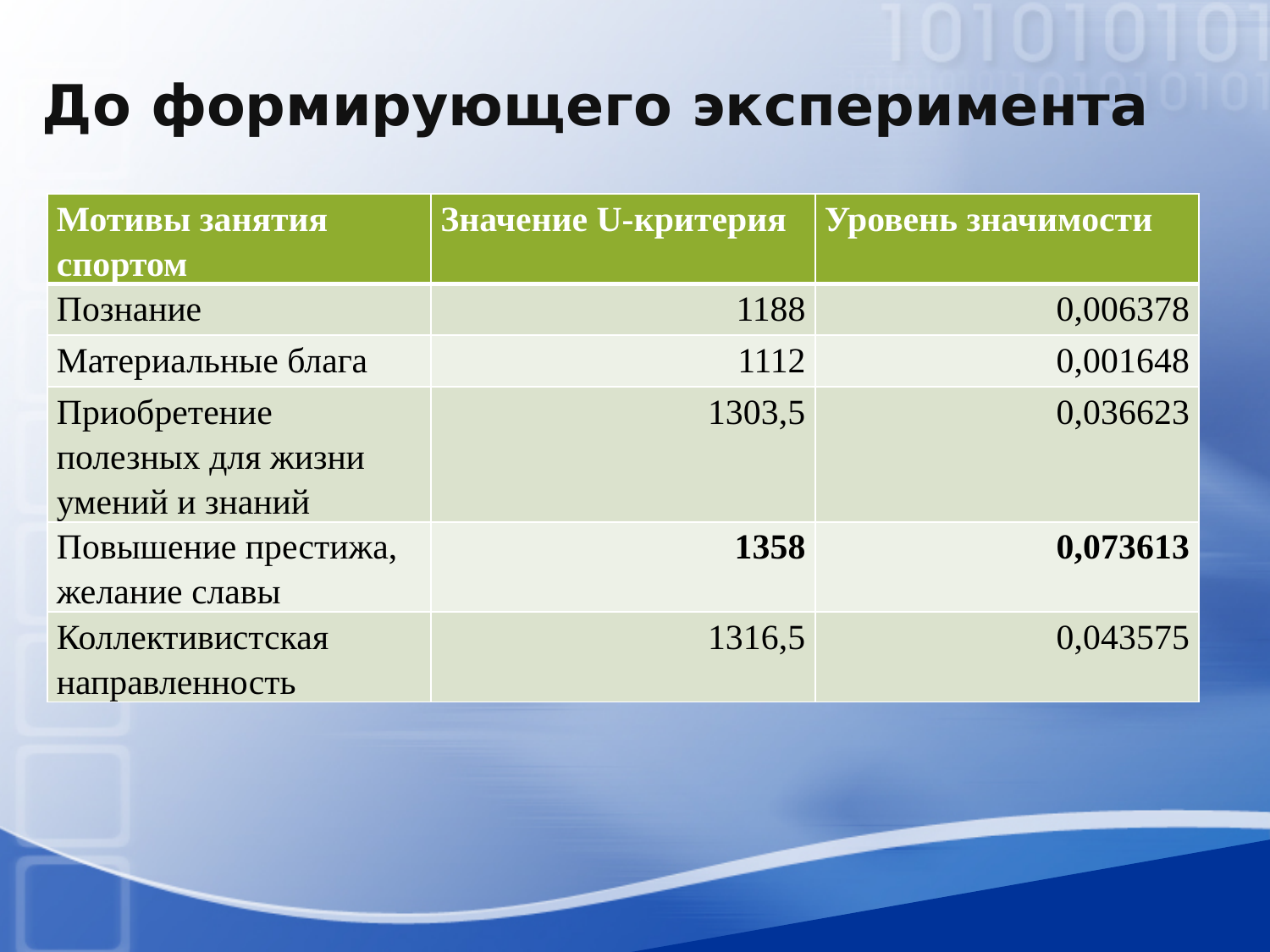

# До формирующего эксперимента
| Мотивы занятия спортом | Значение U-критерия | Уровень значимости |
| --- | --- | --- |
| Познание | 1188 | 0,006378 |
| Материальные блага | 1112 | 0,001648 |
| Приобретение полезных для жизни умений и знаний | 1303,5 | 0,036623 |
| Повышение престижа, желание славы | 1358 | 0,073613 |
| Коллективистская направленность | 1316,5 | 0,043575 |

Company Logo